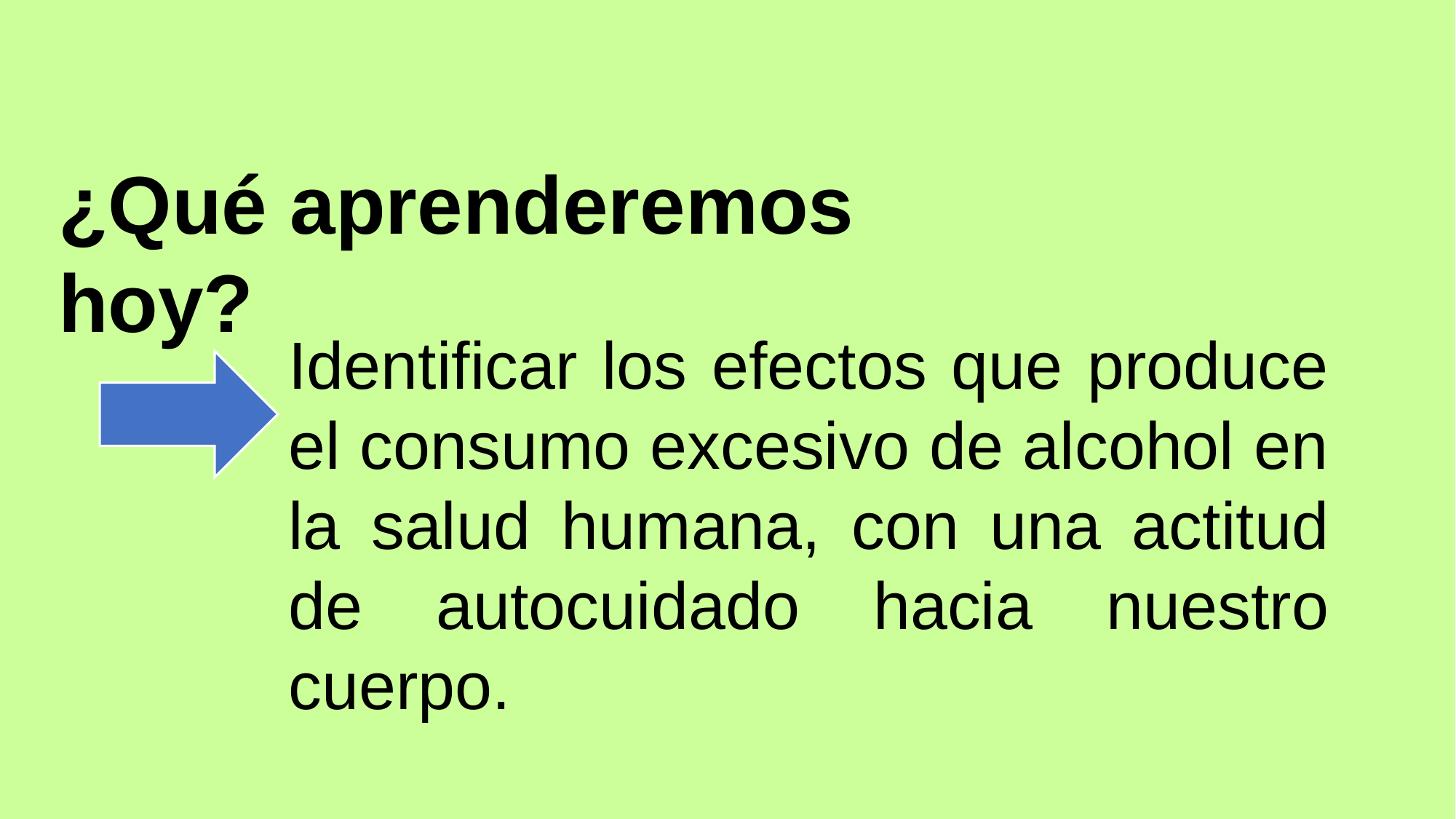

¿Qué aprenderemos hoy?
Identificar los efectos que produce el consumo excesivo de alcohol en la salud humana, con una actitud de autocuidado hacia nuestro cuerpo.